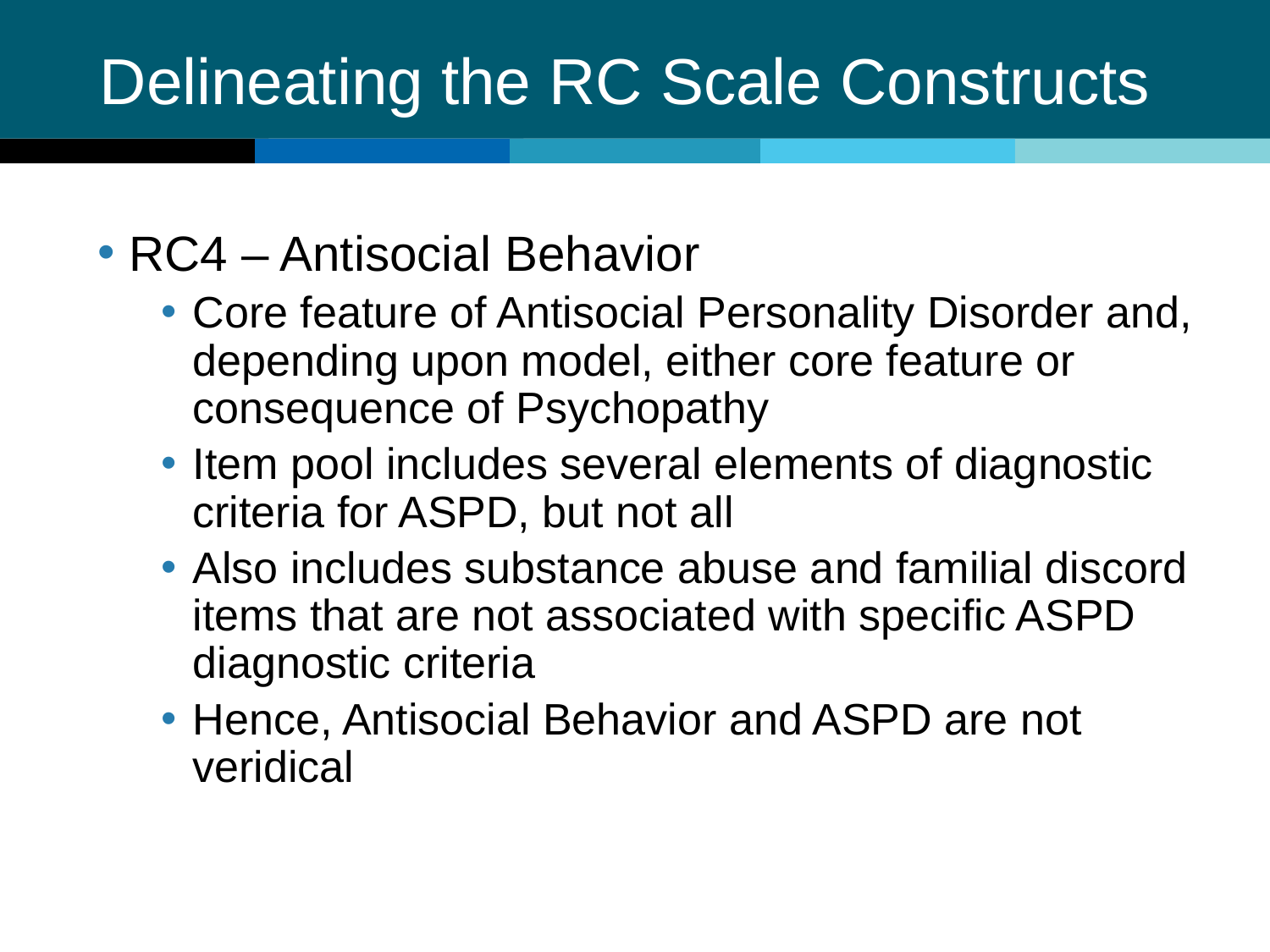

# Delineating the RC Scale Constructs
RC4 – Antisocial Behavior
Core feature of Antisocial Personality Disorder and, depending upon model, either core feature or consequence of Psychopathy
Item pool includes several elements of diagnostic criteria for ASPD, but not all
Also includes substance abuse and familial discord items that are not associated with specific ASPD diagnostic criteria
Hence, Antisocial Behavior and ASPD are not veridical